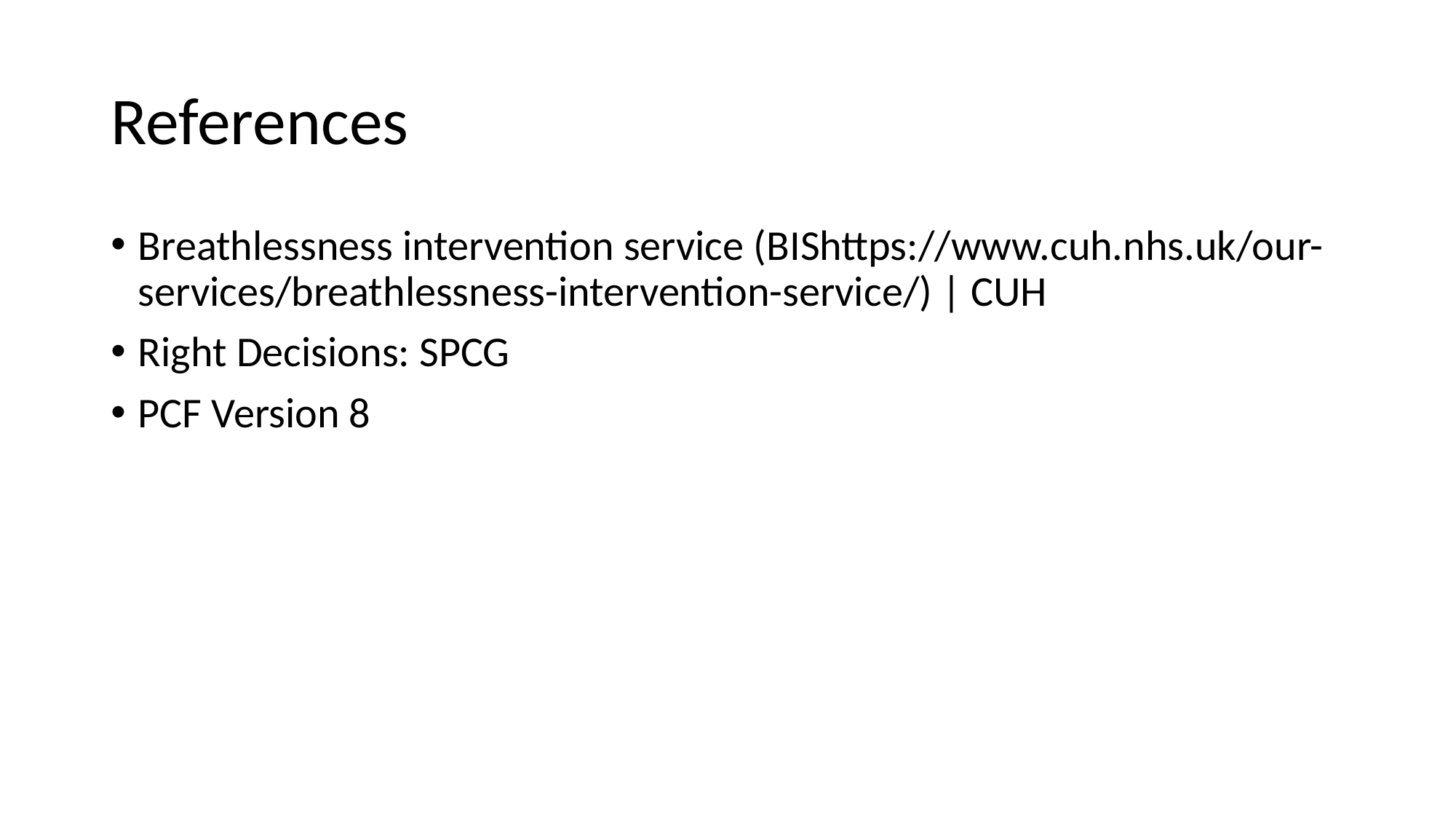

# References
Breathlessness intervention service (BIShttps://www.cuh.nhs.uk/our-services/breathlessness-intervention-service/) | CUH
Right Decisions: SPCG
PCF Version 8